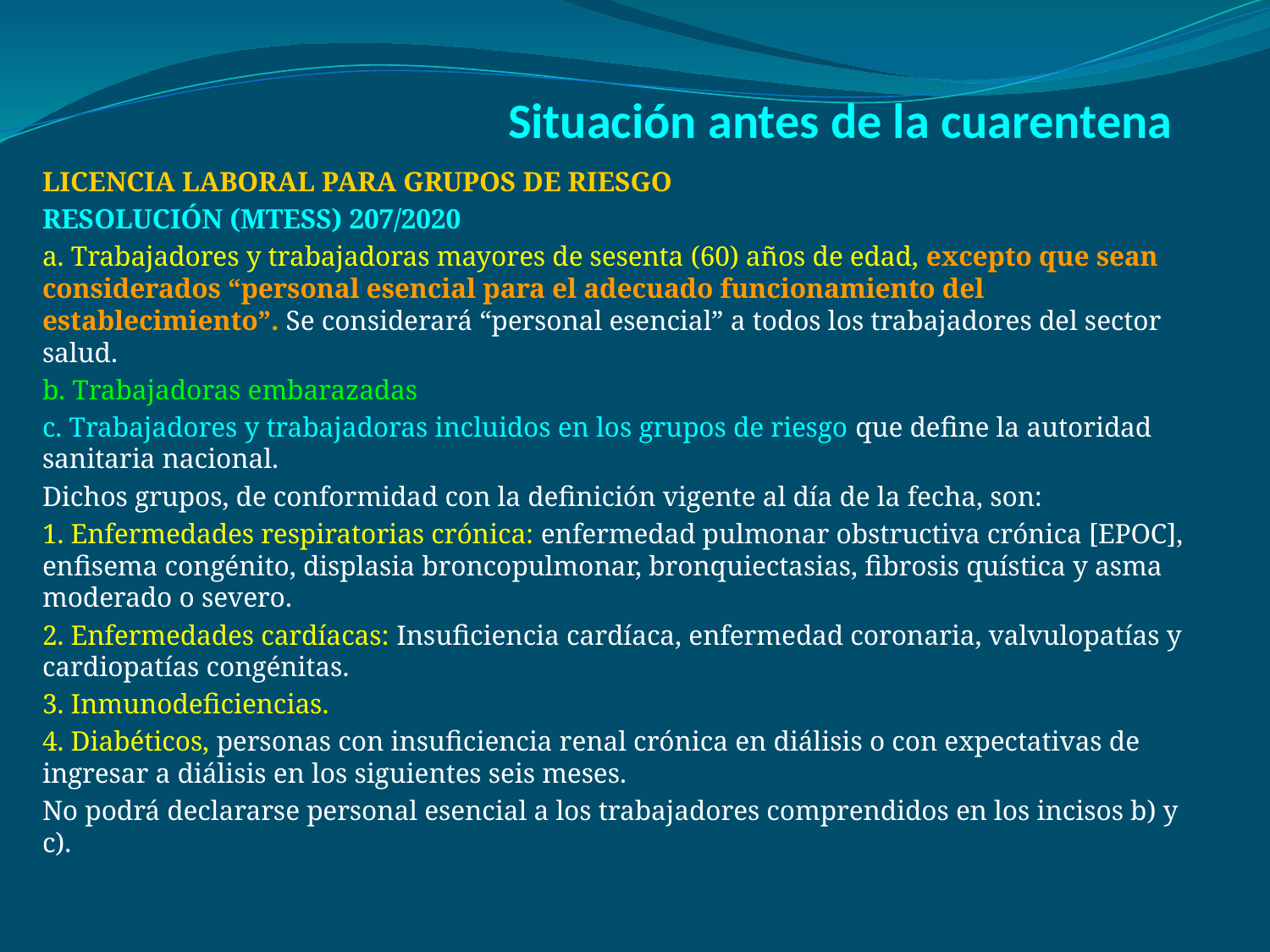

# Situación antes de la cuarentena
LICENCIA LABORAL PARA GRUPOS DE RIESGO
RESOLUCIÓN (MTESS) 207/2020
a. Trabajadores y trabajadoras mayores de sesenta (60) años de edad, excepto que sean considerados “personal esencial para el adecuado funcionamiento del establecimiento”. Se considerará “personal esencial” a todos los trabajadores del sector salud.
b. Trabajadoras embarazadas
c. Trabajadores y trabajadoras incluidos en los grupos de riesgo que define la autoridad sanitaria nacional.
Dichos grupos, de conformidad con la definición vigente al día de la fecha, son:
1. Enfermedades respiratorias crónica: enfermedad pulmonar obstructiva crónica [EPOC], enfisema congénito, displasia broncopulmonar, bronquiectasias, fibrosis quística y asma moderado o severo.
2. Enfermedades cardíacas: Insuficiencia cardíaca, enfermedad coronaria, valvulopatías y cardiopatías congénitas.
3. Inmunodeficiencias.
4. Diabéticos, personas con insuficiencia renal crónica en diálisis o con expectativas de ingresar a diálisis en los siguientes seis meses.
No podrá declararse personal esencial a los trabajadores comprendidos en los incisos b) y c).